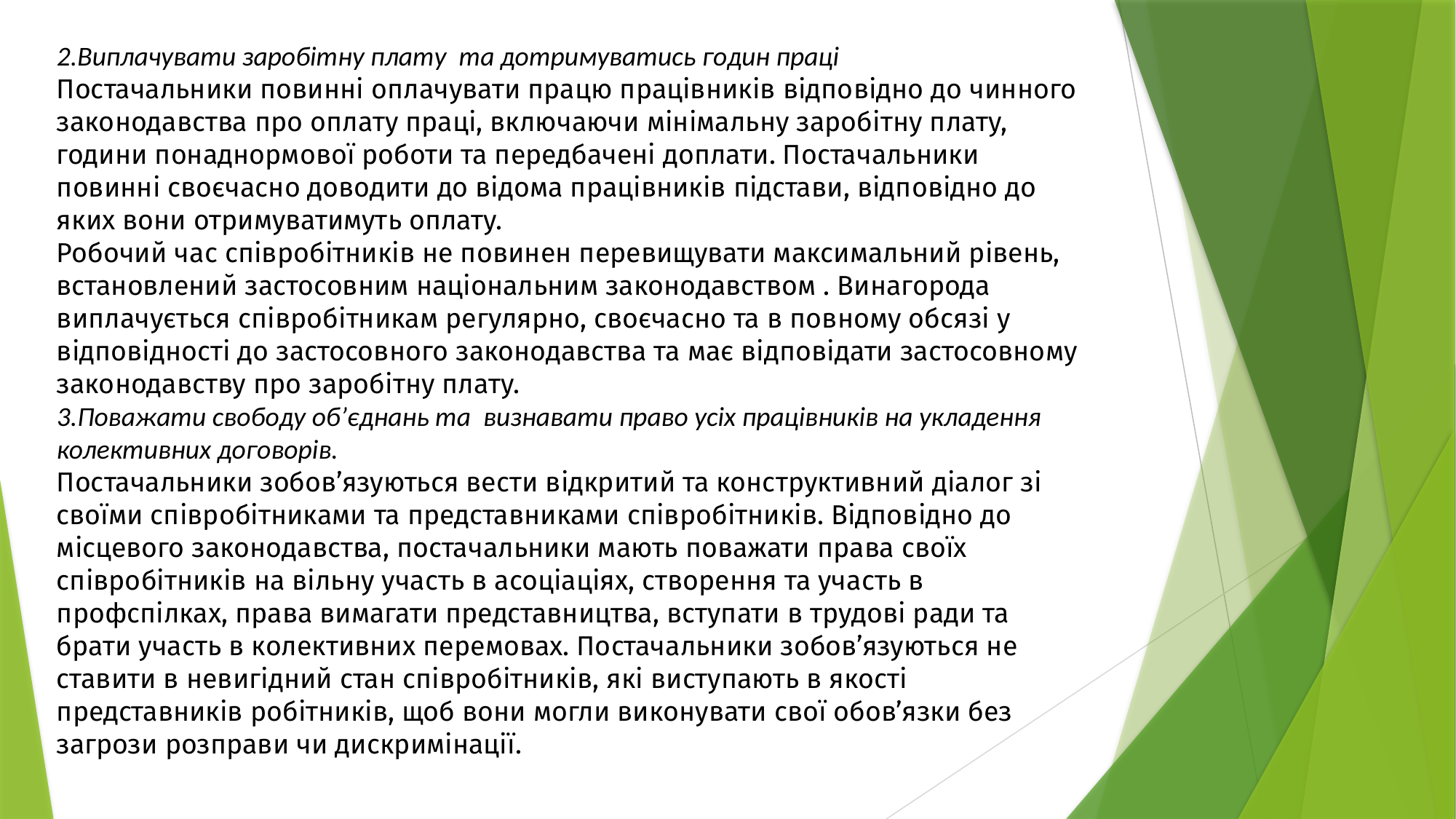

2.Виплачувати заробітну плату  та дотримуватись годин праці
Постачальники повинні оплачувати працю працівників відповідно до чинного законодавства про оплату праці, включаючи мінімальну заробітну плату, години понаднормової роботи та передбачені доплати. Постачальники повинні своєчасно доводити до відома працівників підстави, відповідно до яких вони отримуватимуть оплату.
Робочий час співробітників не повинен перевищувати максимальний рівень, встановлений застосовним національним законодавством . Винагорода виплачується співробітникам регулярно, своєчасно та в повному обсязі у відповідності до застосовного законодавства та має відповідати застосовному законодавству про заробітну плату.
3.Поважати свободу об’єднань та  визнавати право усіх працівників на укладення колективних договорів.
Постачальники зобов’язуються вести відкритий та конструктивний діалог зі своїми співробітниками та представниками співробітників. Відповідно до місцевого законодавства, постачальники мають поважати права своїх співробітників на вільну участь в асоціаціях, створення та участь в профспілках, права вимагати представництва, вступати в трудові ради та брати участь в колективних перемовах. Постачальники зобов’язуються не ставити в невигідний стан співробітників, які виступають в якості представників робітників, щоб вони могли виконувати свої обов’язки без загрози розправи чи дискримінації.